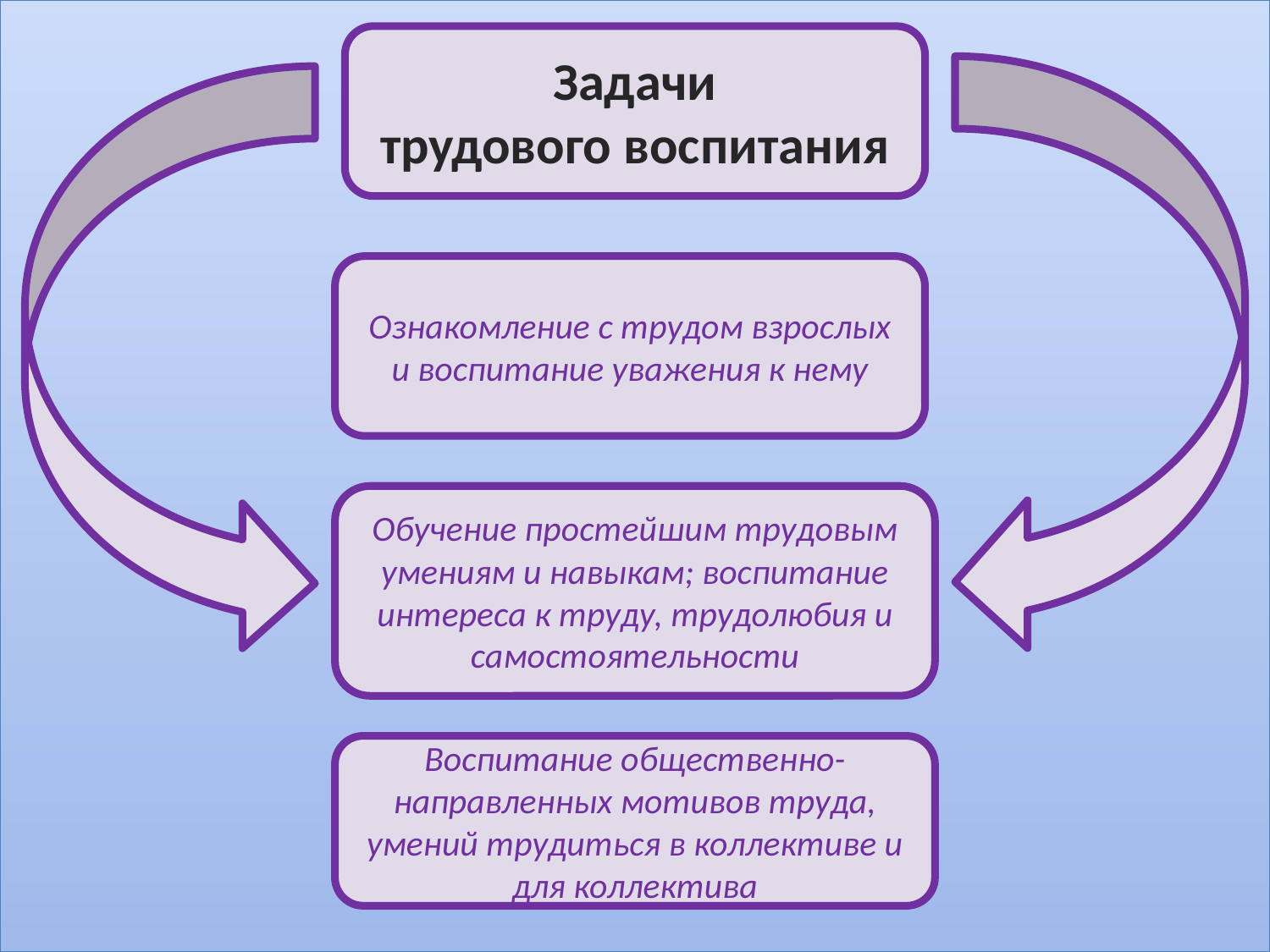

#
Задачи
трудового воспитания

Ознакомление с трудом взрослых и воспитание уважения к нему
Обучение простейшим трудовым умениям и навыкам; воспитание интереса к труду, трудолюбия и самостоятельности
Воспитание общественно-направленных мотивов труда, умений трудиться в коллективе и для коллектива